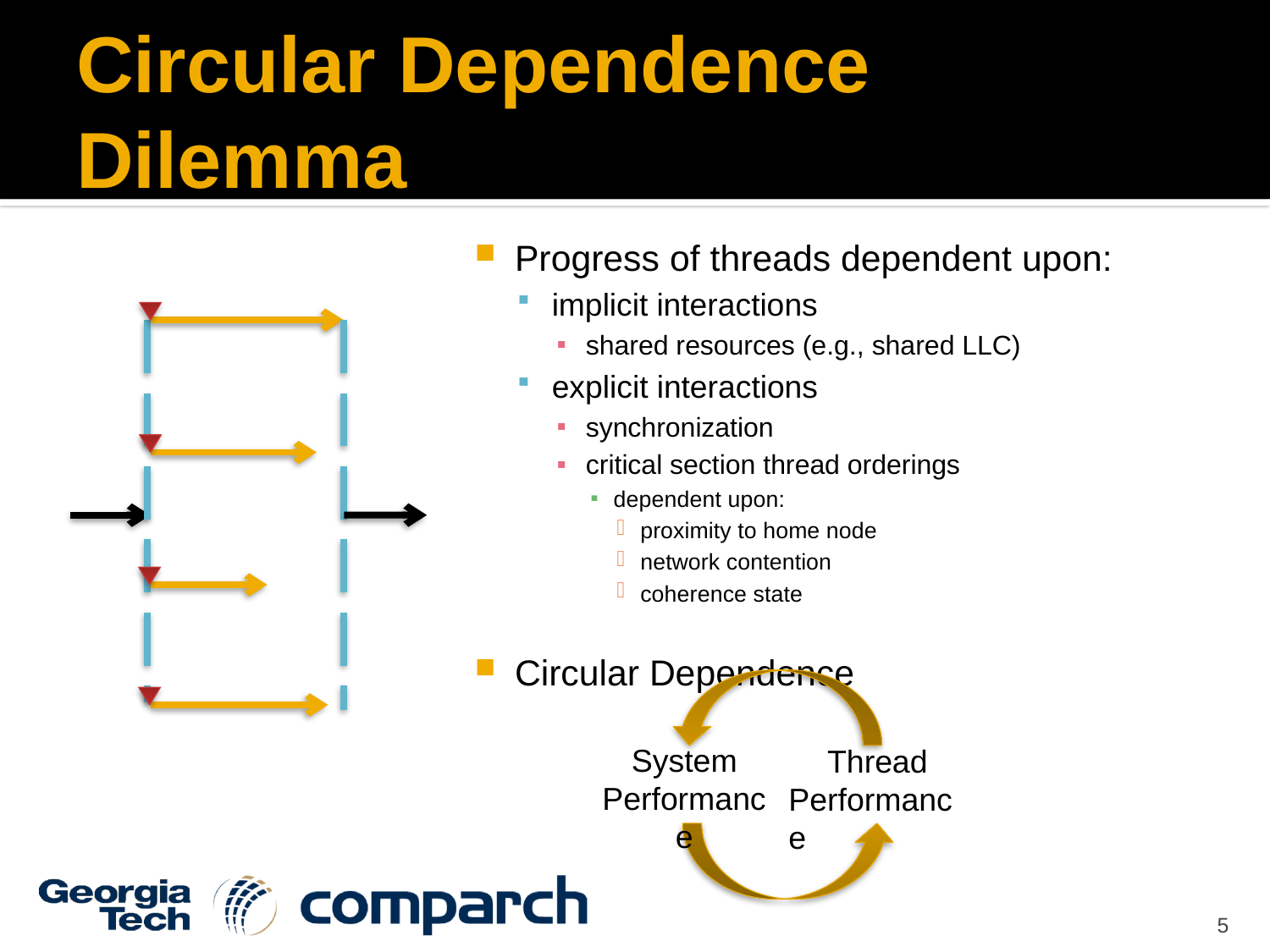

# Circular Dependence Dilemma
Progress of threads dependent upon:
implicit interactions
shared resources (e.g., shared LLC)
explicit interactions
synchronization
critical section thread orderings
dependent upon:
proximity to home node
network contention
coherence state

Circular Dependence

System
Performance
Thread
Performance

5